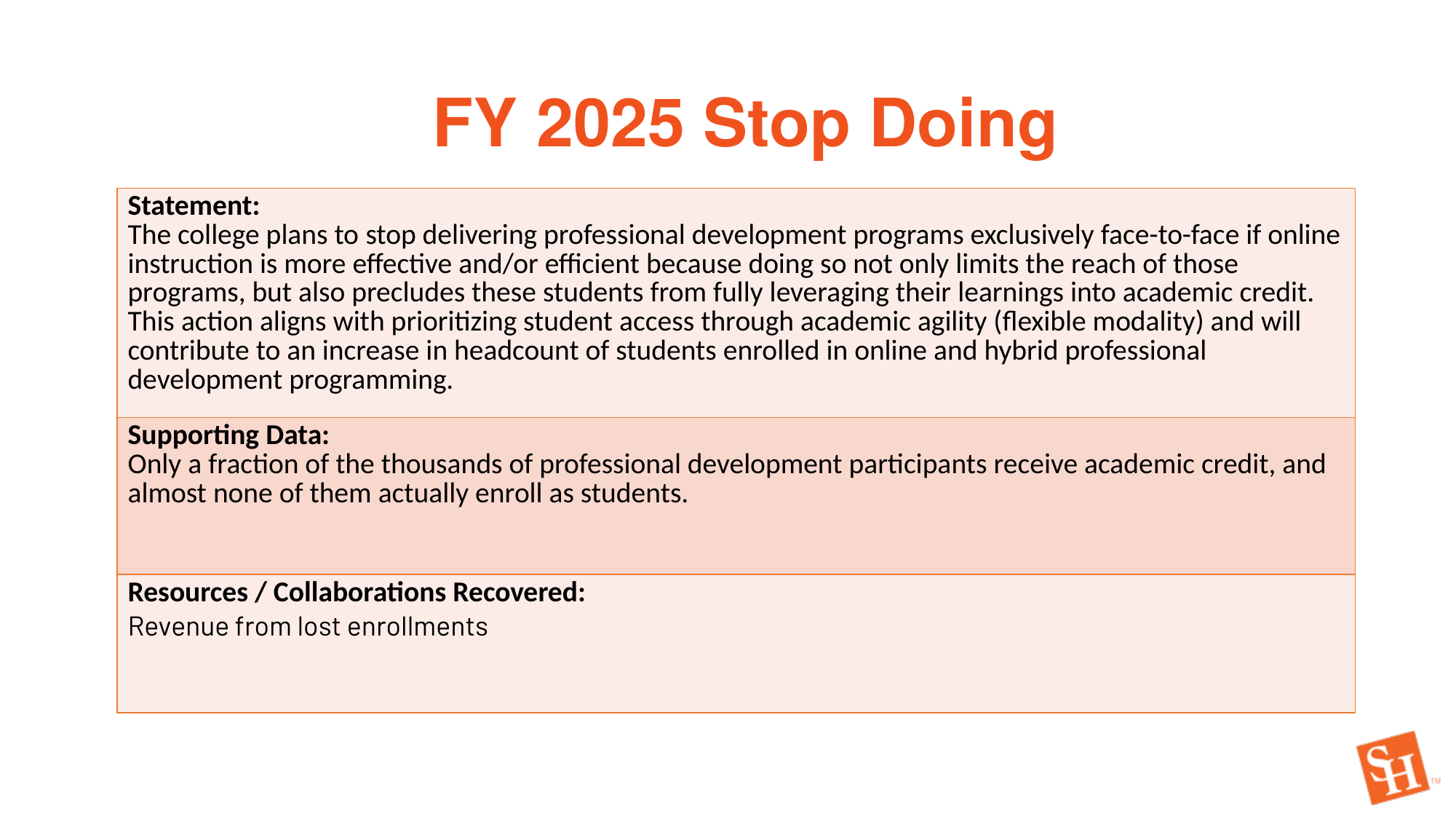

FY 2025 Stop Doing
| Statement: The college plans to stop delivering professional development programs exclusively face-to-face if online instruction is more effective and/or efficient because doing so not only limits the reach of those programs, but also precludes these students from fully leveraging their learnings into academic credit. This action aligns with prioritizing student access through academic agility (flexible modality) and will contribute to an increase in headcount of students enrolled in online and hybrid professional development programming. |
| --- |
| Supporting Data: Only a fraction of the thousands of professional development participants receive academic credit, and almost none of them actually enroll as students. |
| Resources / Collaborations Recovered: Revenue from lost enrollments |